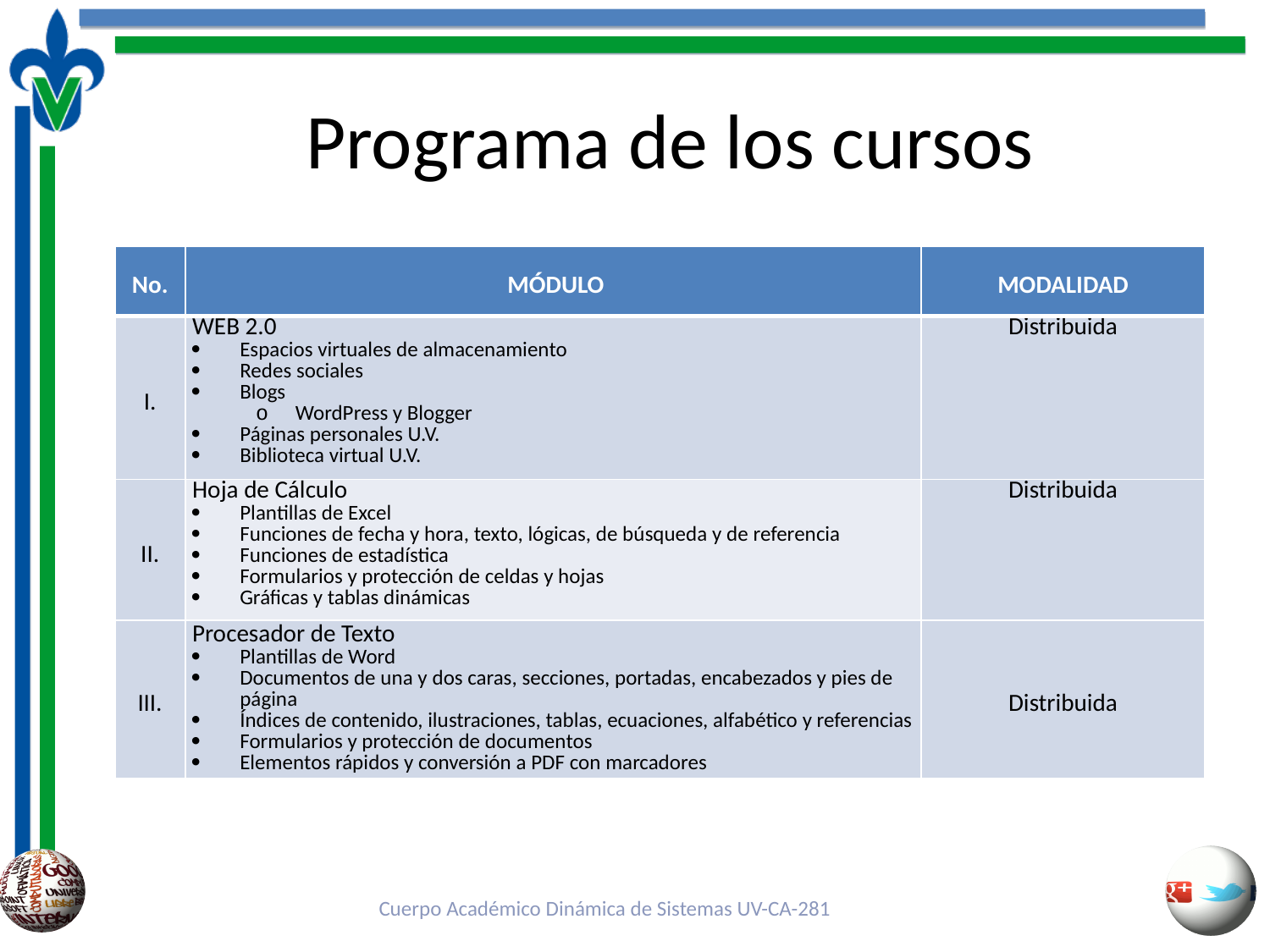

# Programa de los cursos
| No. | MÓDULO | MODALIDAD |
| --- | --- | --- |
| I. | WEB 2.0 Espacios virtuales de almacenamiento Redes sociales Blogs WordPress y Blogger Páginas personales U.V. Biblioteca virtual U.V. | Distribuida |
| II. | Hoja de Cálculo Plantillas de Excel Funciones de fecha y hora, texto, lógicas, de búsqueda y de referencia Funciones de estadística Formularios y protección de celdas y hojas Gráficas y tablas dinámicas | Distribuida |
| III. | Procesador de Texto Plantillas de Word Documentos de una y dos caras, secciones, portadas, encabezados y pies de página Índices de contenido, ilustraciones, tablas, ecuaciones, alfabético y referencias Formularios y protección de documentos Elementos rápidos y conversión a PDF con marcadores | Distribuida |
Cuerpo Académico Dinámica de Sistemas UV-CA-281